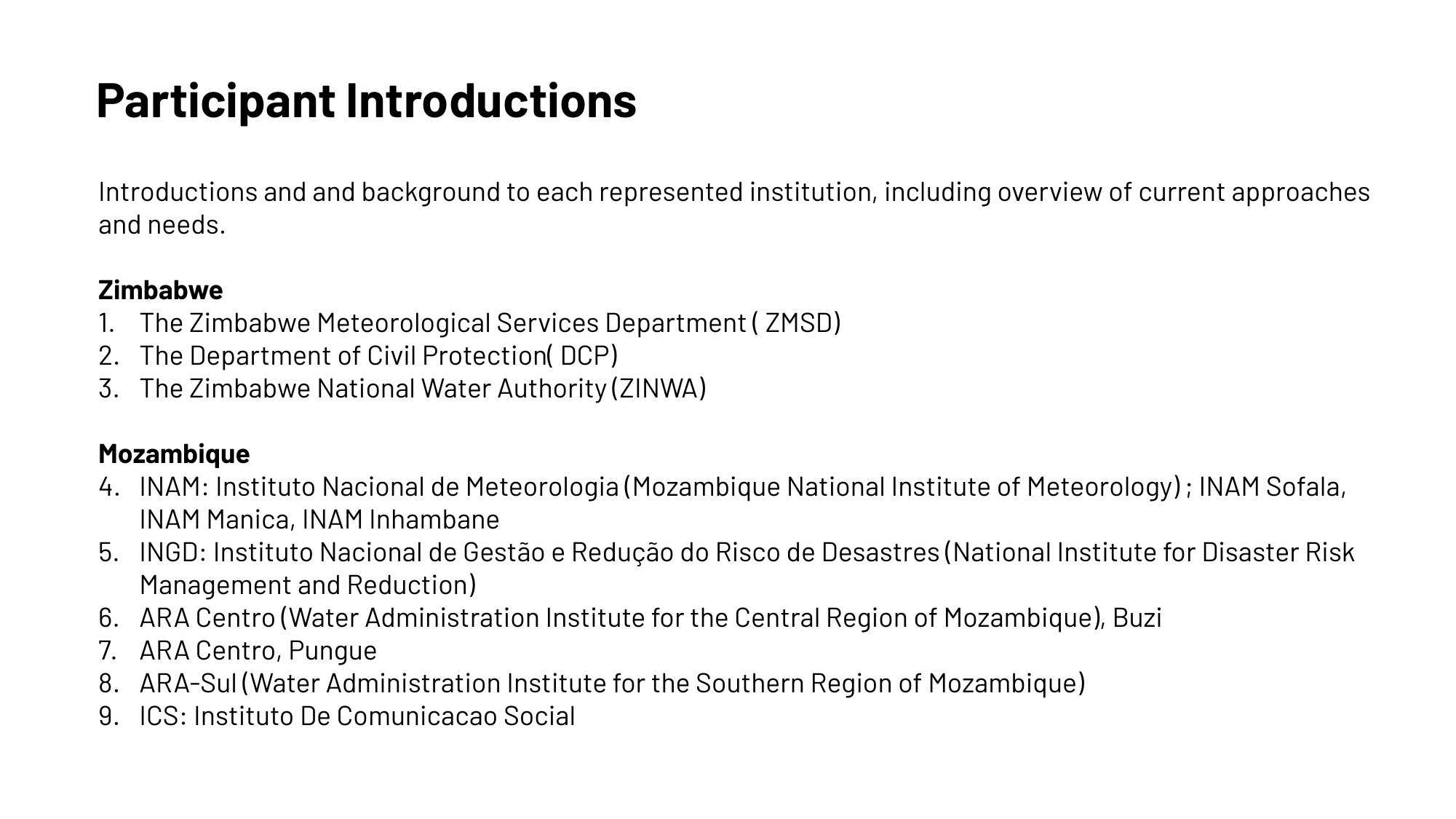

Participant Introductions
Introductions and and background to each represented institution, including overview of current approaches and needs.

Zimbabwe
The Zimbabwe Meteorological Services Department ( ZMSD)
The Department of Civil Protection( DCP)
The Zimbabwe National Water Authority (ZINWA)

Mozambique
INAM: Instituto Nacional de Meteorologia (Mozambique National Institute of Meteorology) ; INAM Sofala, INAM Manica, INAM Inhambane
INGD: Instituto Nacional de Gestão e Redução do Risco de Desastres (National Institute for Disaster Risk Management and Reduction)
ARA Centro (Water Administration Institute for the Central Region of Mozambique), Buzi
ARA Centro, Pungue
ARA-Sul (Water Administration Institute for the Southern Region of Mozambique)
ICS: Instituto De Comunicacao Social